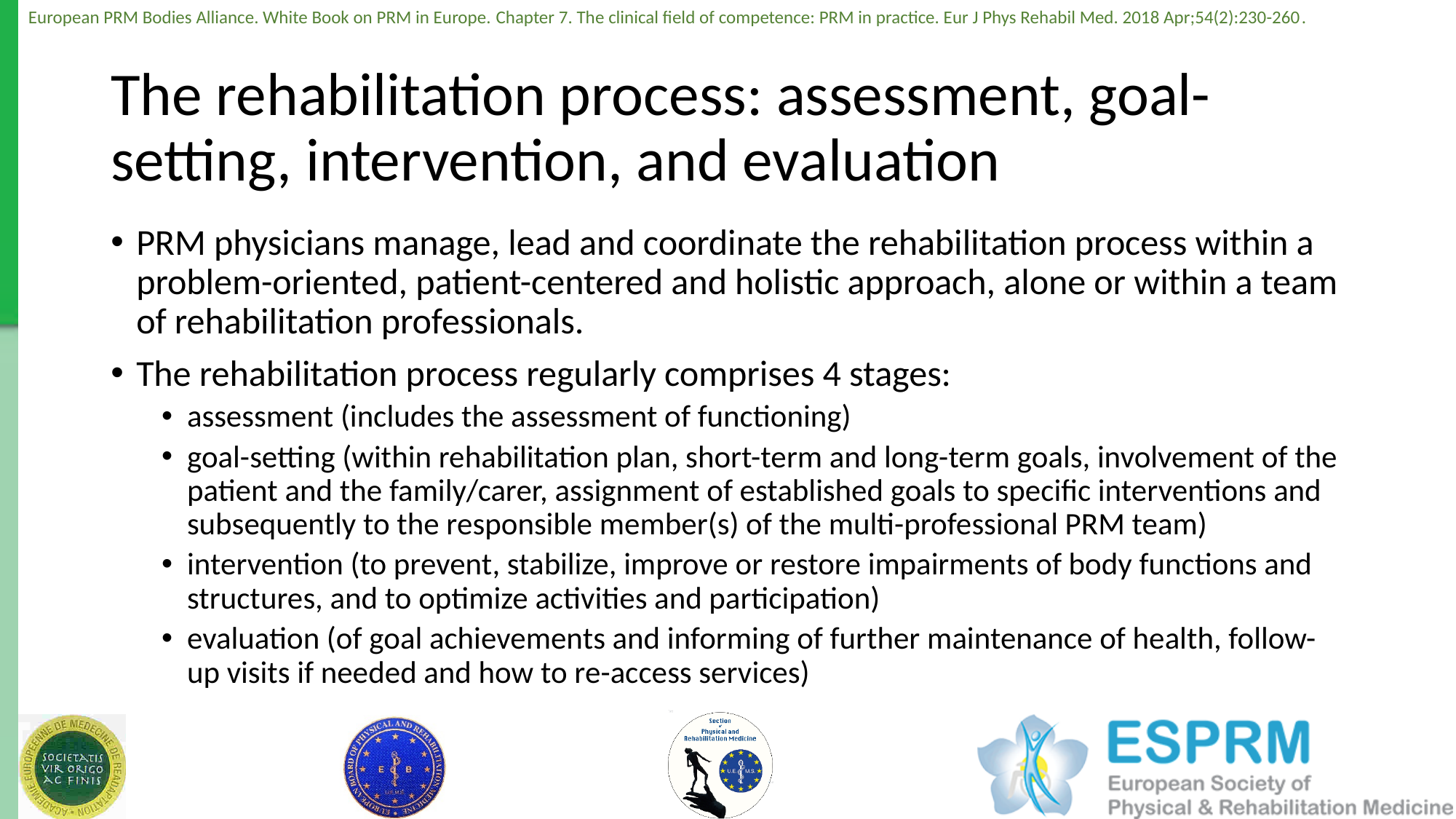

# The rehabilitation process: assessment, goal-setting, intervention, and evaluation
PRM physicians manage, lead and coordinate the rehabilitation process within a problem-oriented, patient-centered and holistic approach, alone or within a team of rehabilitation professionals.
The rehabilitation process regularly comprises 4 stages:
assessment (includes the assessment of functioning)
goal-setting (within rehabilitation plan, short-term and long-term goals, involvement of the patient and the family/carer, assignment of established goals to specific interventions and subsequently to the responsible member(s) of the multi-professional PRM team)
intervention (to prevent, stabilize, improve or restore impairments of body functions and structures, and to optimize activities and participation)
evaluation (of goal achievements and informing of further maintenance of health, follow-up visits if needed and how to re-access services)